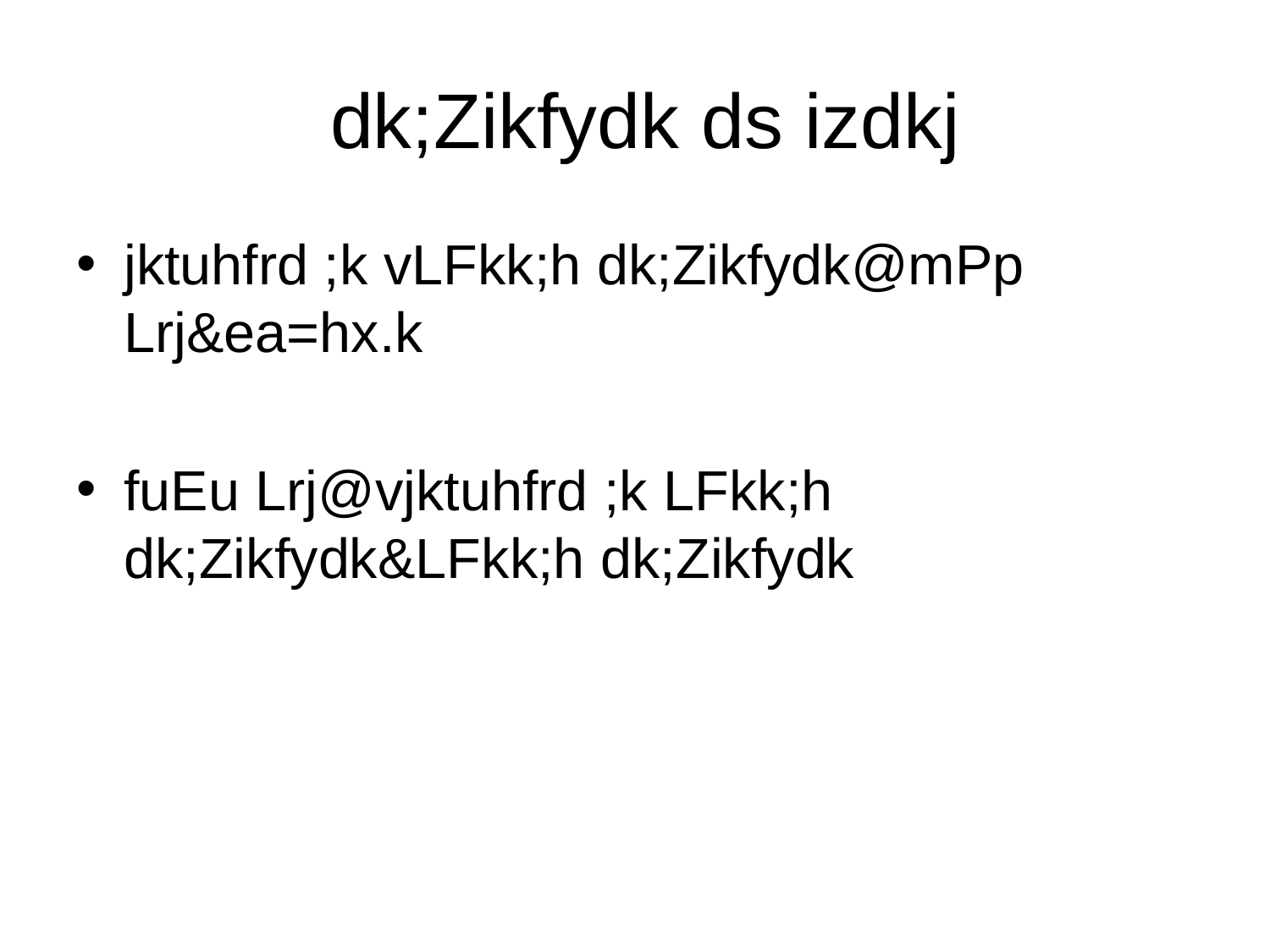

# dk;Zikfydk ds izdkj
jktuhfrd ;k vLFkk;h dk;Zikfydk@mPp Lrj&ea=hx.k

fuEu Lrj@vjktuhfrd ;k LFkk;h dk;Zikfydk&LFkk;h dk;Zikfydk